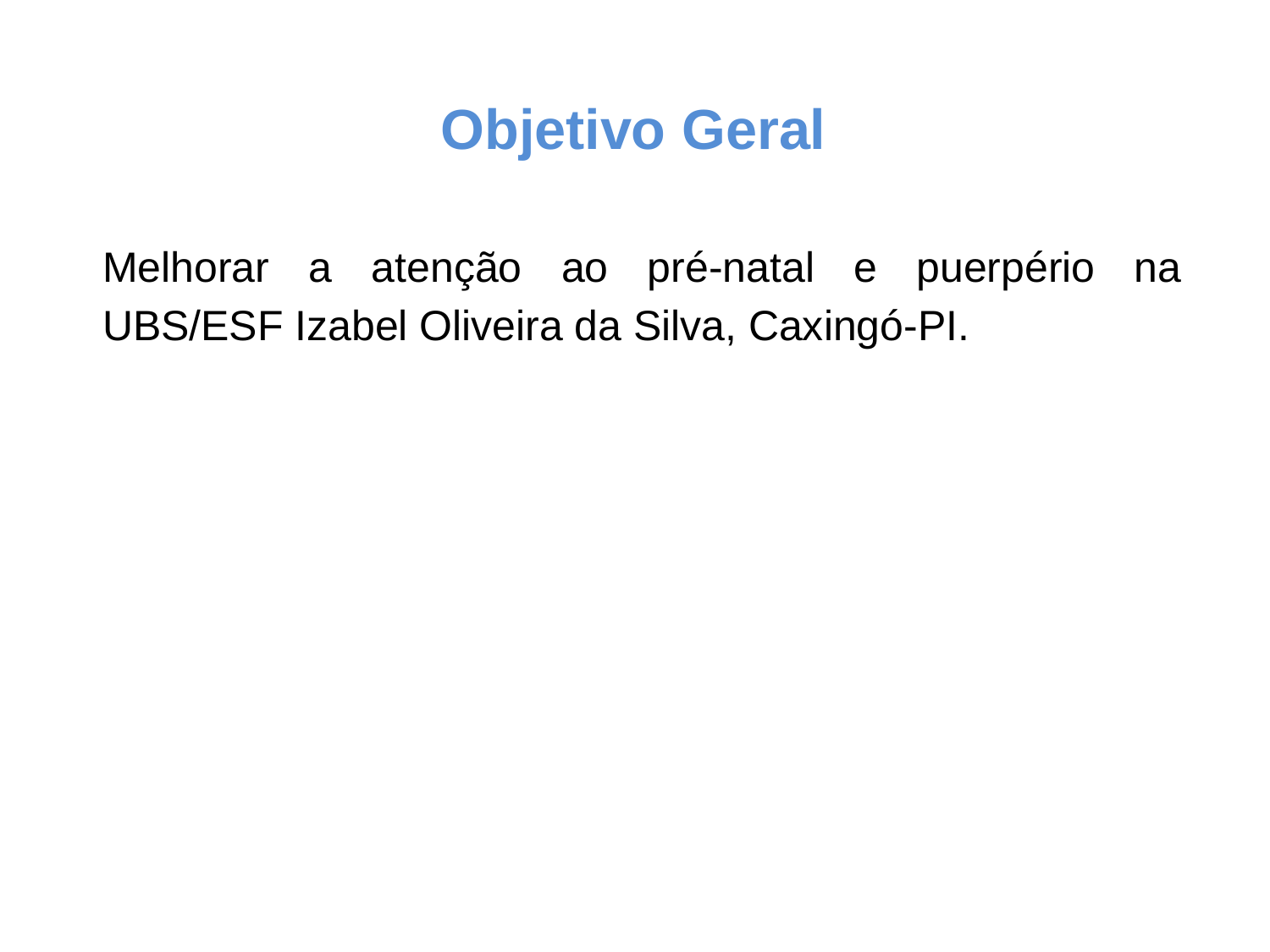

# Objetivo Geral
Melhorar a atenção ao pré-natal e puerpério na UBS/ESF Izabel Oliveira da Silva, Caxingó-PI.